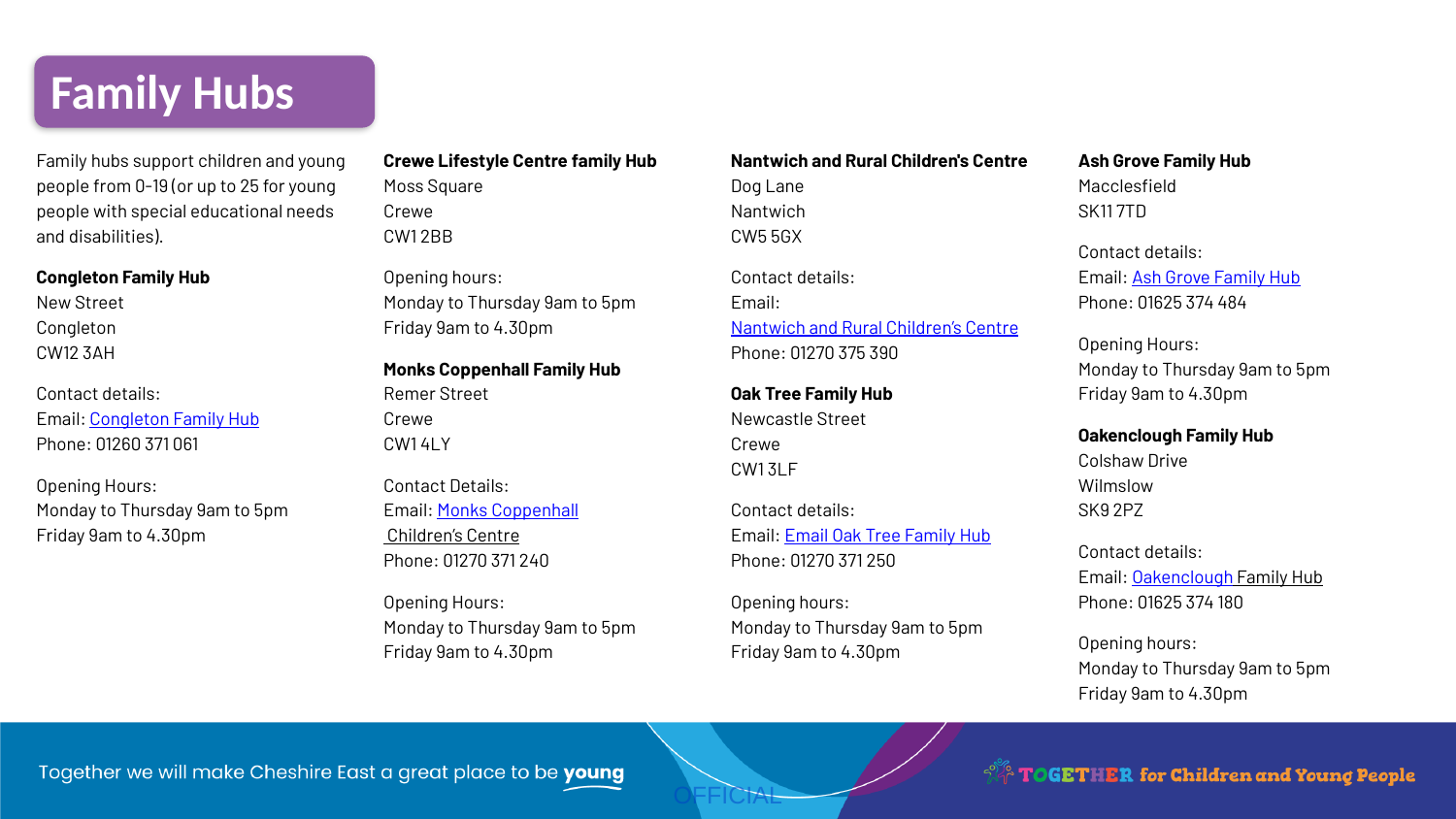

Family Hubs

Ash Grove Family Hub
Macclesfield
SK11 7TD
Contact details:
Email: Ash Grove Family Hub
Phone: 01625 374 484
Opening Hours:
Monday to Thursday 9am to 5pm
Friday 9am to 4.30pm
Oakenclough Family Hub
Colshaw Drive
Wilmslow
SK9 2PZ
Contact details:
Email: Oakenclough Family Hub
Phone: 01625 374 180
Opening hours:
Monday to Thursday 9am to 5pm
Friday 9am to 4.30pm
Family hubs support children and young people from 0-19 (or up to 25 for young people with special educational needs and disabilities).
Congleton Family Hub
New Street
Congleton
CW12 3AH
Contact details:
Email: Congleton Family Hub
Phone: 01260 371 061
Opening Hours:
Monday to Thursday 9am to 5pm
Friday 9am to 4.30pm
Crewe Lifestyle Centre family Hub
Moss Square
Crewe
CW1 2BB
Opening hours:
Monday to Thursday 9am to 5pm
Friday 9am to 4.30pm
Monks Coppenhall Family Hub
Remer Street
Crewe
CW1 4LY
Contact Details:
Email: Monks Coppenhall Children’s Centre
Phone: 01270 371 240
Opening Hours:
Monday to Thursday 9am to 5pm
Friday 9am to 4.30pm

Nantwich and Rural Children's Centre
Dog Lane
Nantwich
CW5 5GX
Contact details:
Email: Nantwich and Rural Children’s Centre
Phone: 01270 375 390
Oak Tree Family Hub
Newcastle Street
Crewe
CW1 3LF
Contact details:
Email: Email Oak Tree Family Hub
Phone: 01270 371 250
Opening hours:
Monday to Thursday 9am to 5pm
Friday 9am to 4.30pm